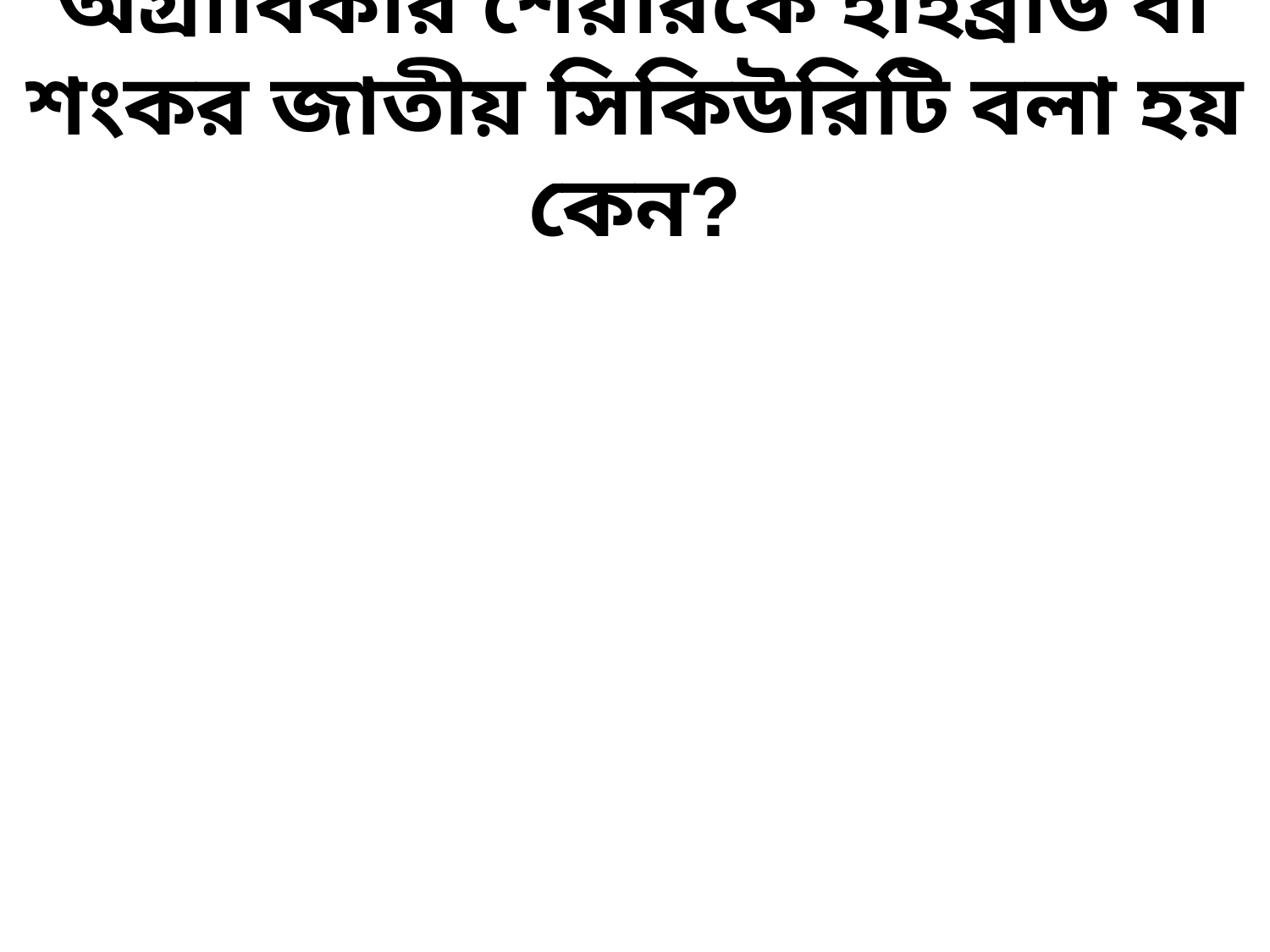

# অগ্রাধিকার শেয়ারকে হাইব্রীড বা শংকর জাতীয় সিকিউরিটি বলা হয় কেন?